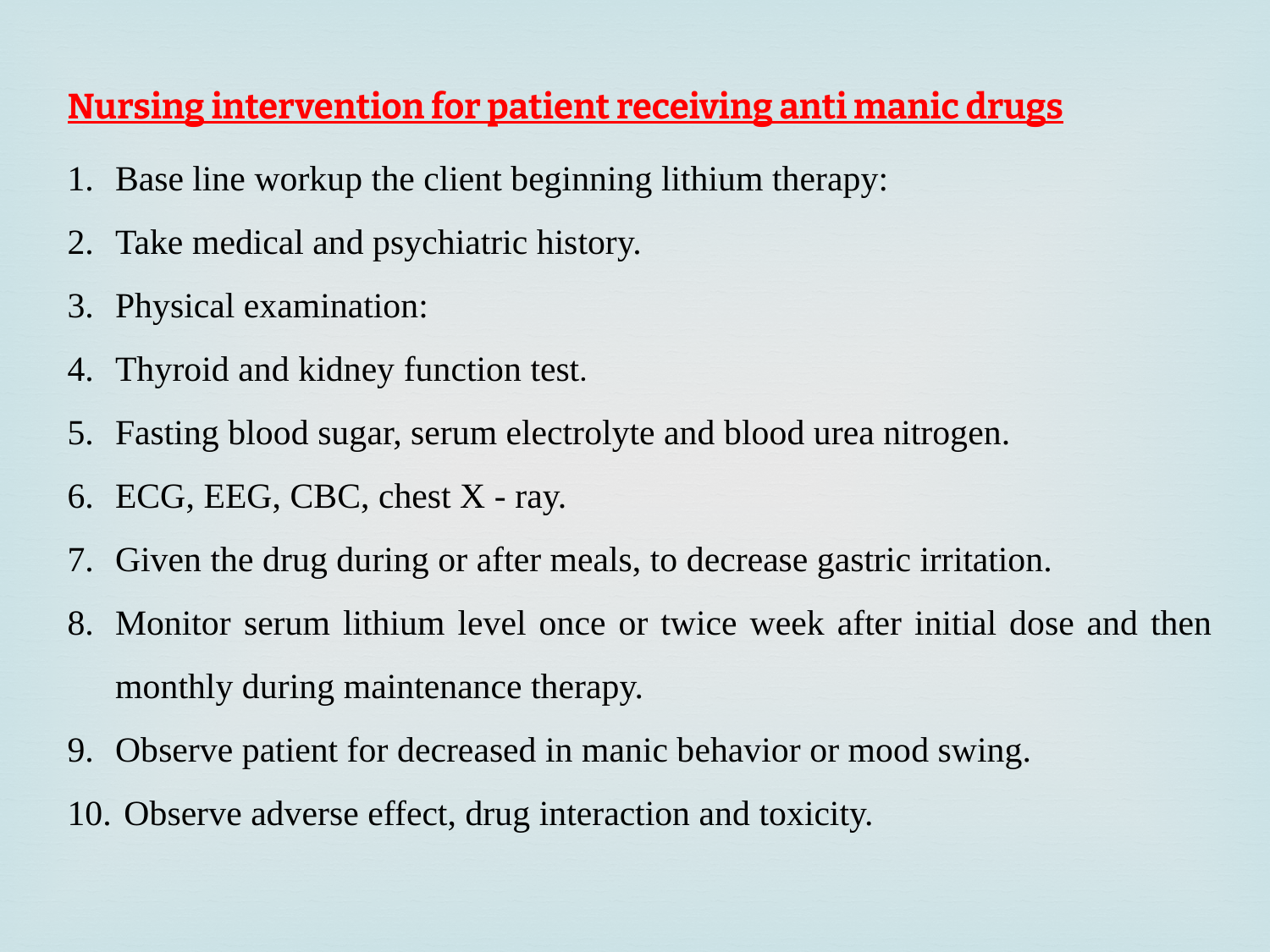

Nursing intervention for patient receiving anti manic drugs
Base line workup the client beginning lithium therapy:
Take medical and psychiatric history.
Physical examination:
Thyroid and kidney function test.
Fasting blood sugar, serum electrolyte and blood urea nitrogen.
ECG, EEG, CBC, chest X - ray.
Given the drug during or after meals, to decrease gastric irritation.
Monitor serum lithium level once or twice week after initial dose and then monthly during maintenance therapy.
Observe patient for decreased in manic behavior or mood swing.
 Observe adverse effect, drug interaction and toxicity.